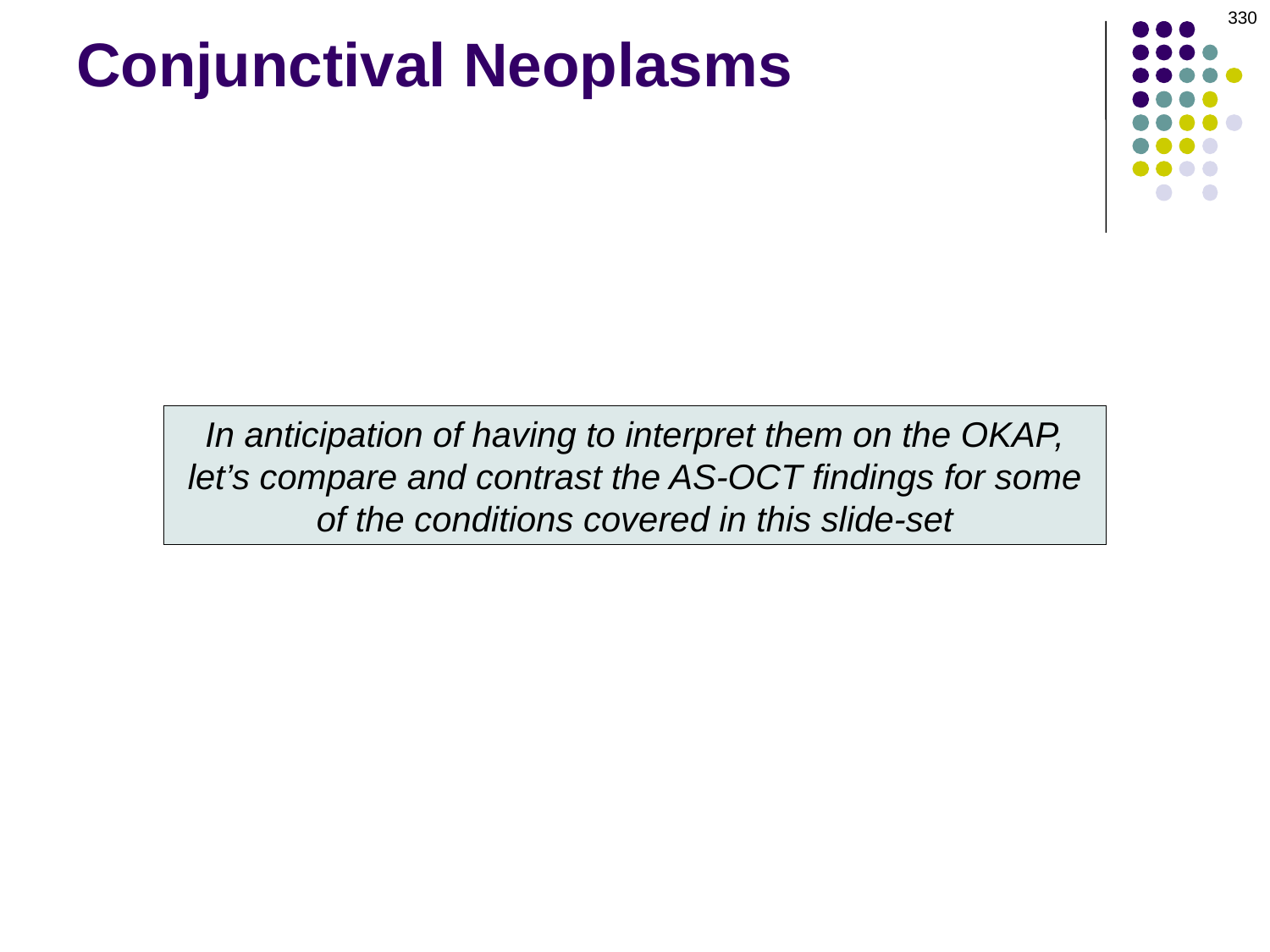

330
Conjunctival Neoplasms
In anticipation of having to interpret them on the OKAP, let’s compare and contrast the AS-OCT findings for some of the conditions covered in this slide-set